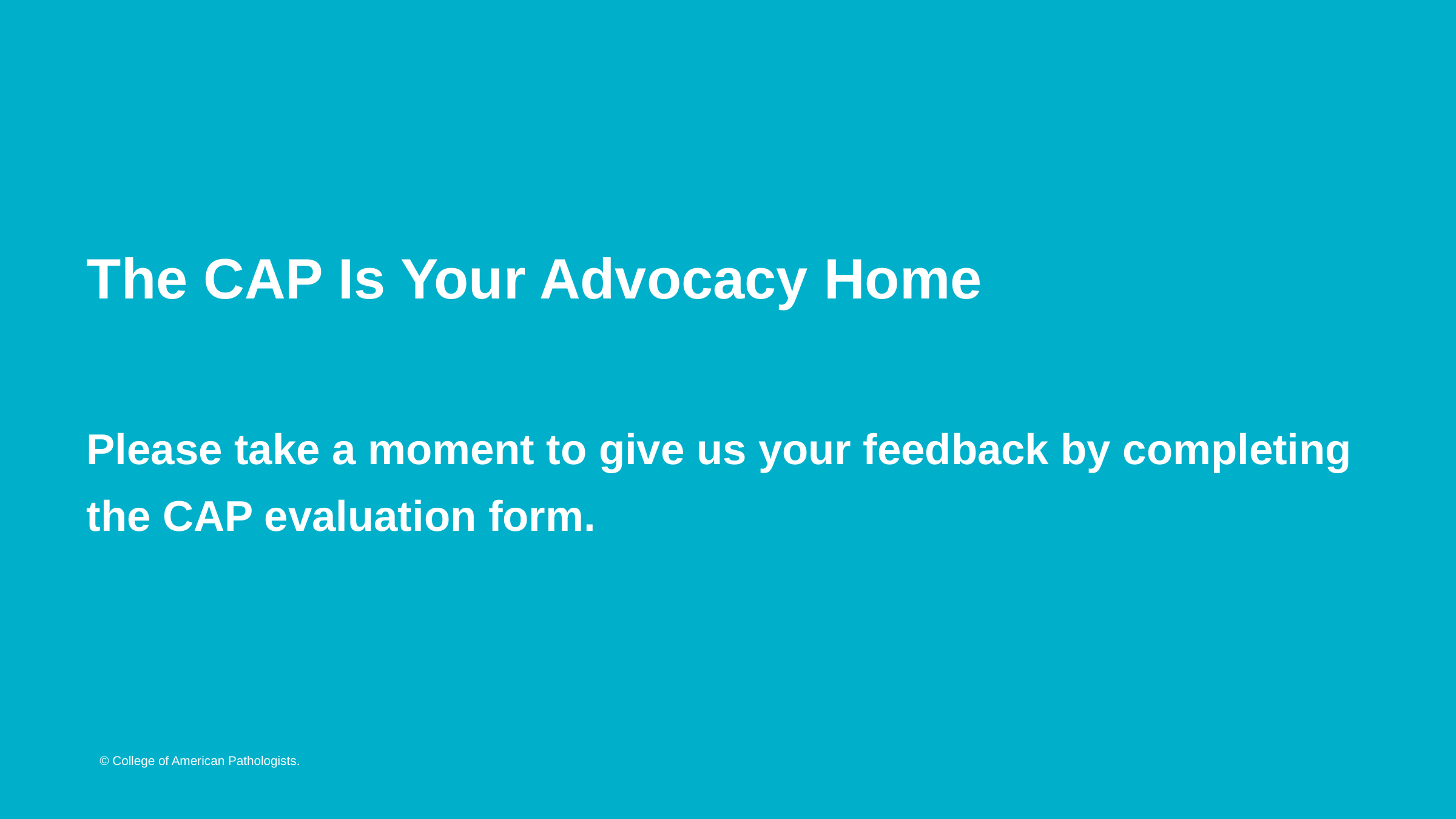

# The CAP Is Your Advocacy Home
Please take a moment to give us your feedback by completing the CAP evaluation form.